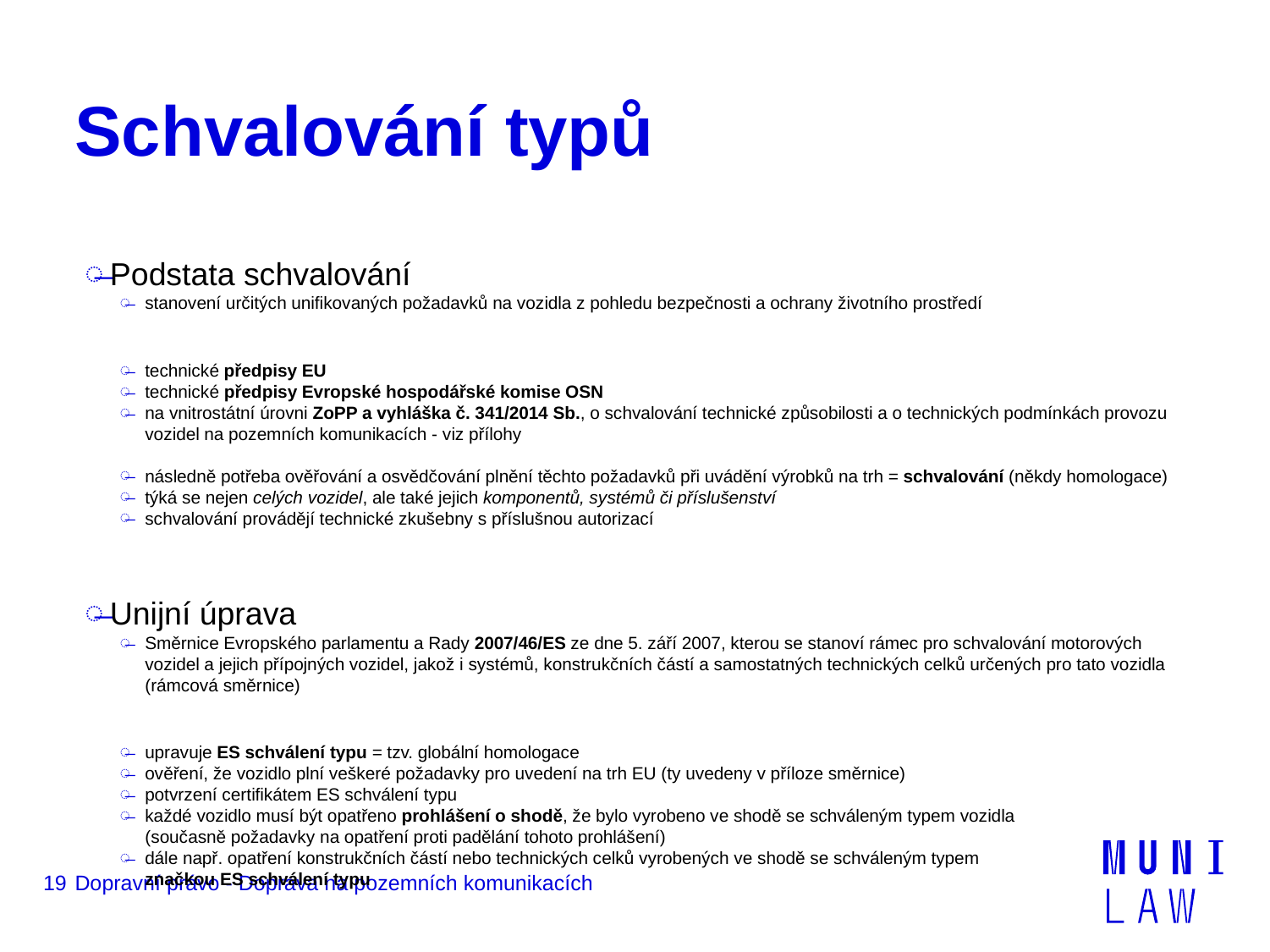

# Schvalování typů
Podstata schvalování
stanovení určitých unifikovaných požadavků na vozidla z pohledu bezpečnosti a ochrany životního prostředí

technické předpisy EU
technické předpisy Evropské hospodářské komise OSN
na vnitrostátní úrovni ZoPP a vyhláška č. 341/2014 Sb., o schvalování technické způsobilosti a o technických podmínkách provozu vozidel na pozemních komunikacích - viz přílohy

následně potřeba ověřování a osvědčování plnění těchto požadavků při uvádění výrobků na trh = schvalování (někdy homologace)
týká se nejen celých vozidel, ale také jejich komponentů, systémů či příslušenství
schvalování provádějí technické zkušebny s příslušnou autorizací

Unijní úprava
Směrnice Evropského parlamentu a Rady 2007/46/ES ze dne 5. září 2007, kterou se stanoví rámec pro schvalování motorových vozidel a jejich přípojných vozidel, jakož i systémů, konstrukčních částí a samostatných technických celků určených pro tato vozidla (rámcová směrnice)

upravuje ES schválení typu = tzv. globální homologace
ověření, že vozidlo plní veškeré požadavky pro uvedení na trh EU (ty uvedeny v příloze směrnice)
potvrzení certifikátem ES schválení typu
každé vozidlo musí být opatřeno prohlášení o shodě, že bylo vyrobeno ve shodě se schváleným typem vozidla                            (současně požadavky na opatření proti padělání tohoto prohlášení)
dále např. opatření konstrukčních částí nebo technických celků vyrobených ve shodě se schváleným typem                                   značkou ES schválení typu
19
Dopravní právo - Doprava na pozemních komunikacích